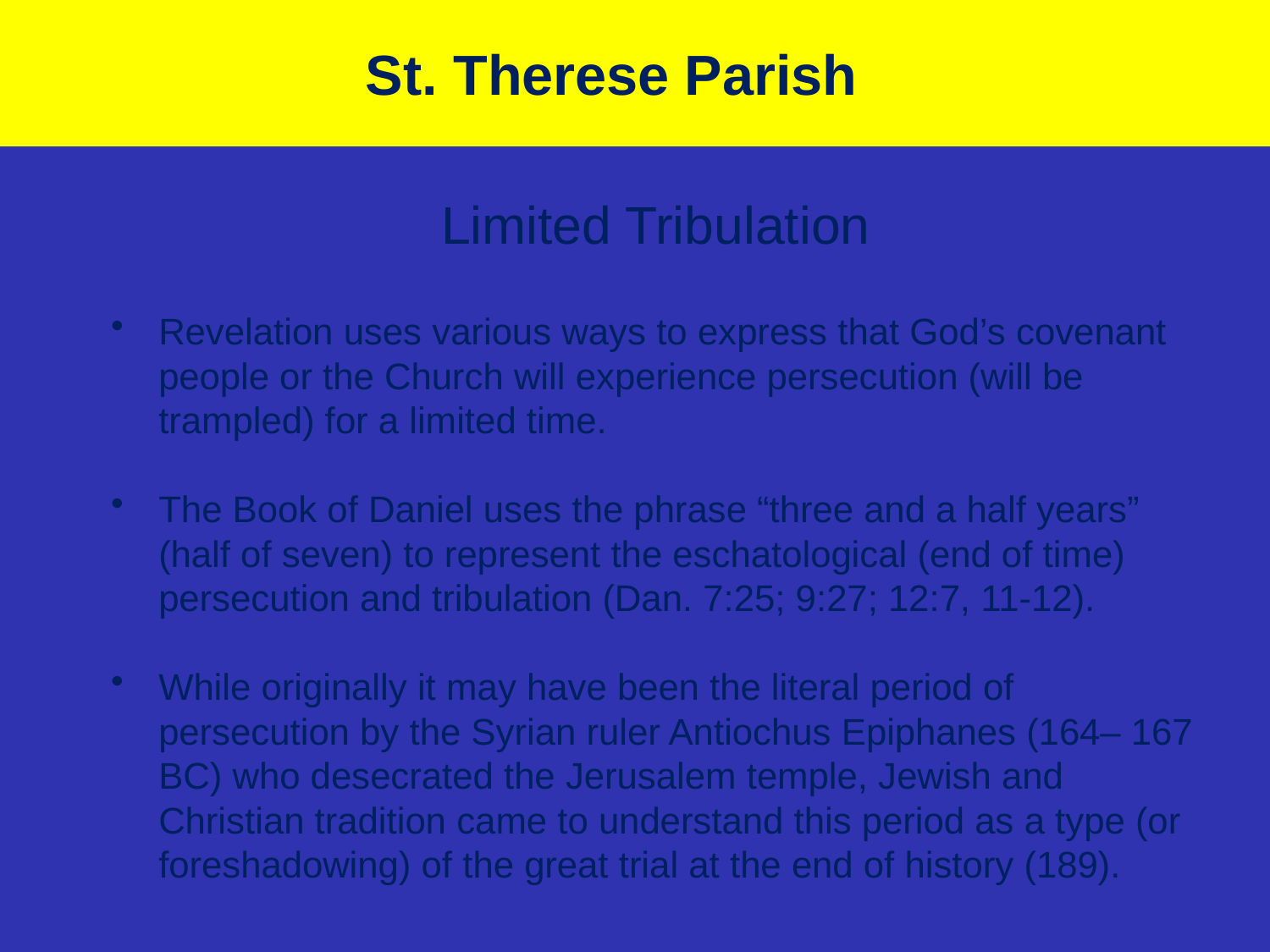

# St. Therese Parish
Limited Tribulation
Revelation uses various ways to express that God’s covenant people or the Church will experience persecution (will be trampled) for a limited time.

The Book of Daniel uses the phrase “three and a half years” (half of seven) to represent the eschatological (end of time) persecution and tribulation (Dan. 7:25; 9:27; 12:7, 11-12).

While originally it may have been the literal period of persecution by the Syrian ruler Antiochus Epiphanes (164– 167 BC) who desecrated the Jerusalem temple, Jewish and Christian tradition came to understand this period as a type (or foreshadowing) of the great trial at the end of history (189).